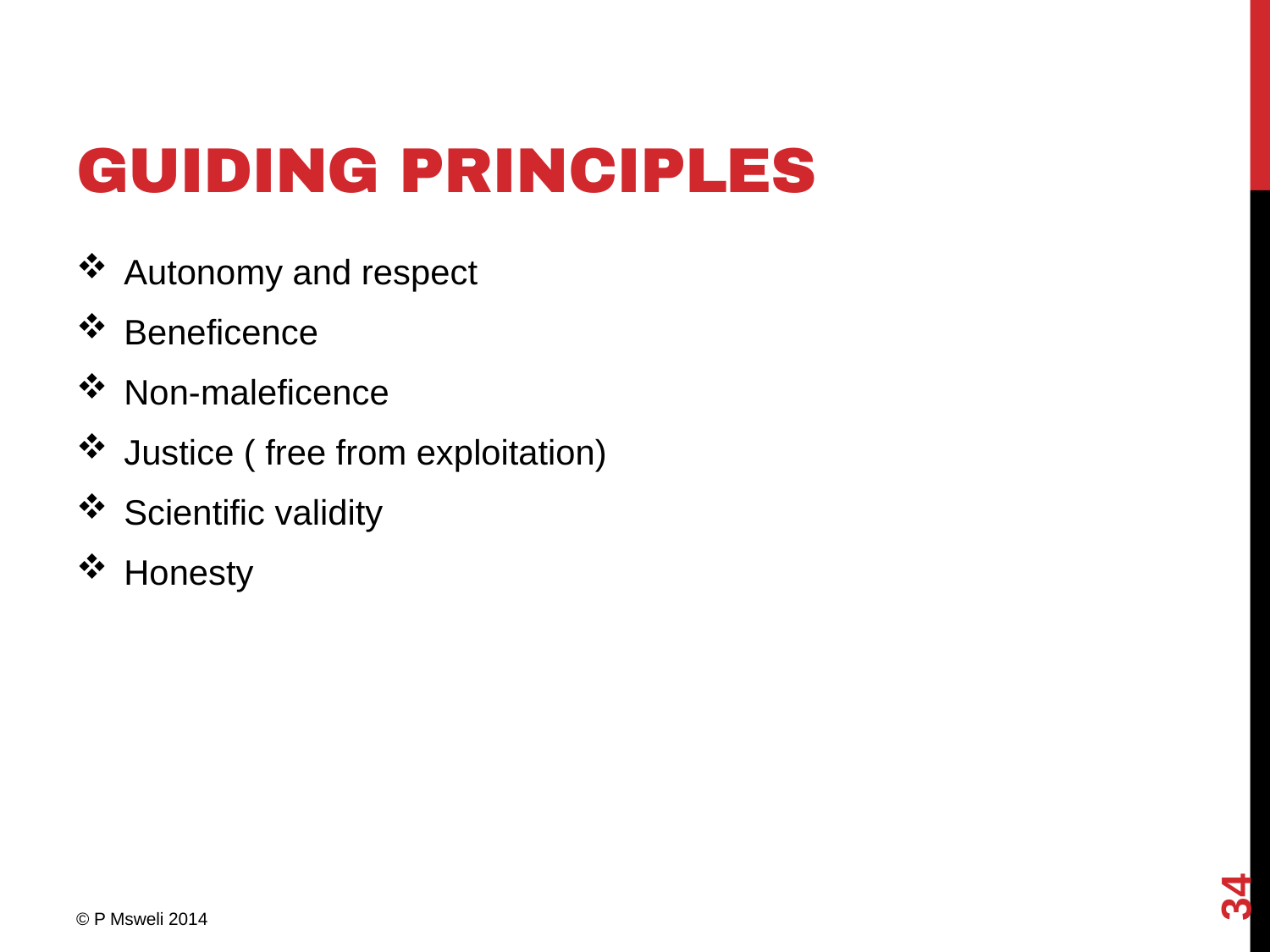

# Guiding principles
Autonomy and respect
Beneficence
Non-maleficence
Justice ( free from exploitation)
Scientific validity
Honesty

34
© P Msweli 2014